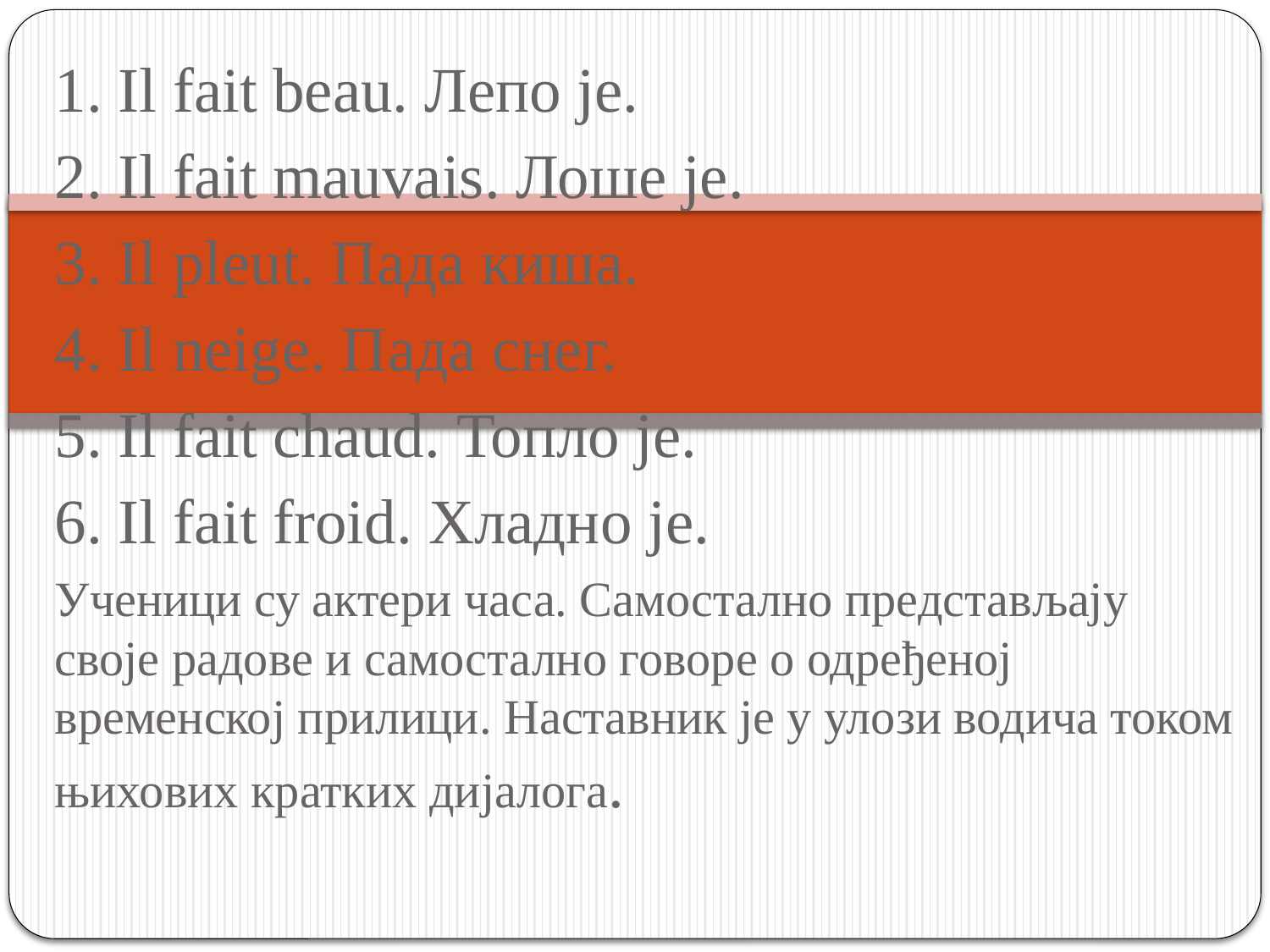

1. Il fait beau. Лепо је.
2. Il fait mauvais. Лоше је.
3. Il pleut. Пада киша.
4. Il neige. Пада снег.
5. Il fait chaud. Топло је.
6. Il fait froid. Хладно је.
Ученици су актери часа. Самостално представљају своје радове и самостално говоре о одређеној временској прилици. Наставник је у улози водича током њихових кратких дијалога.